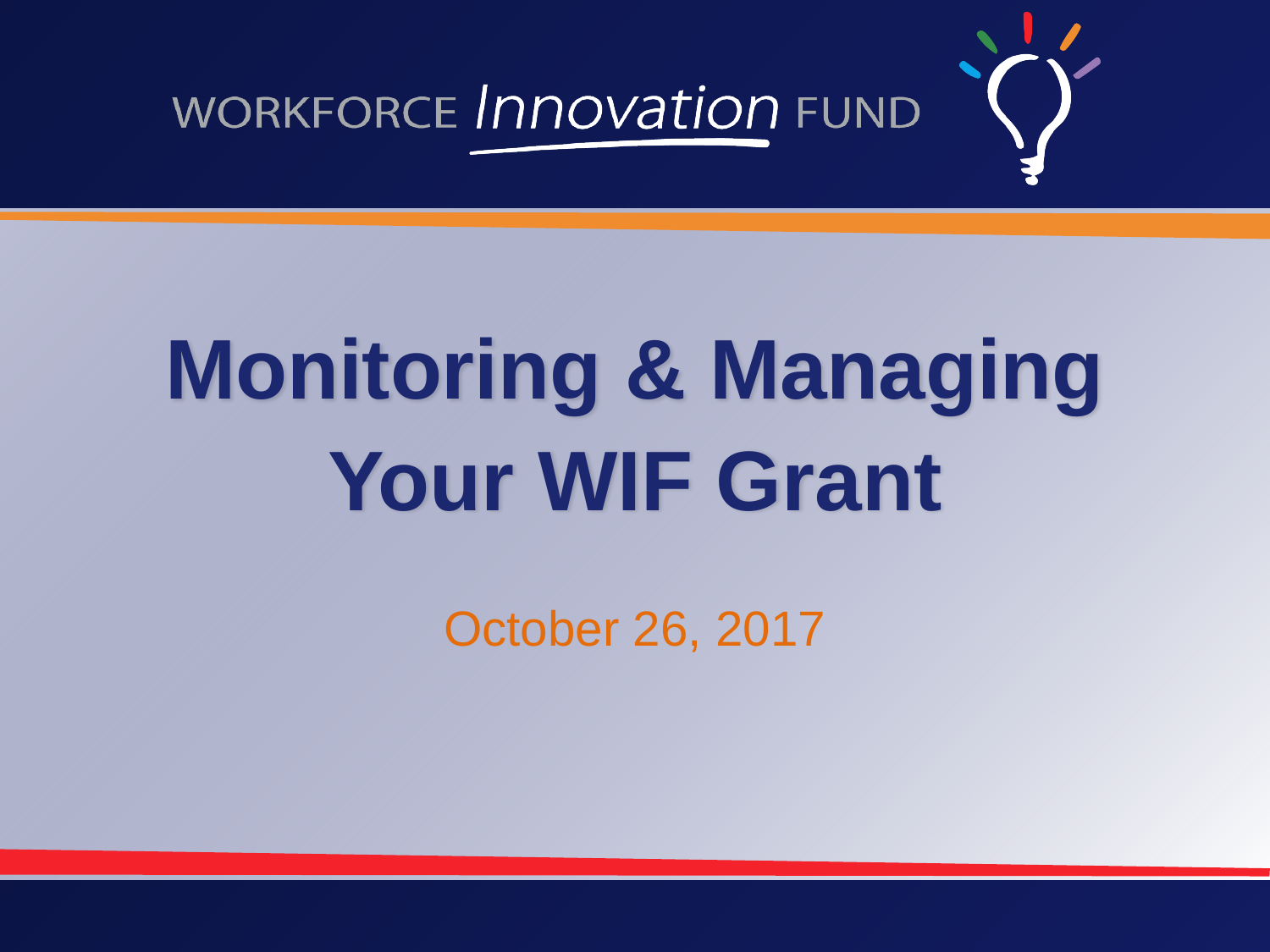

# Monitoring & Managing Your WIF Grant
October 26, 2017